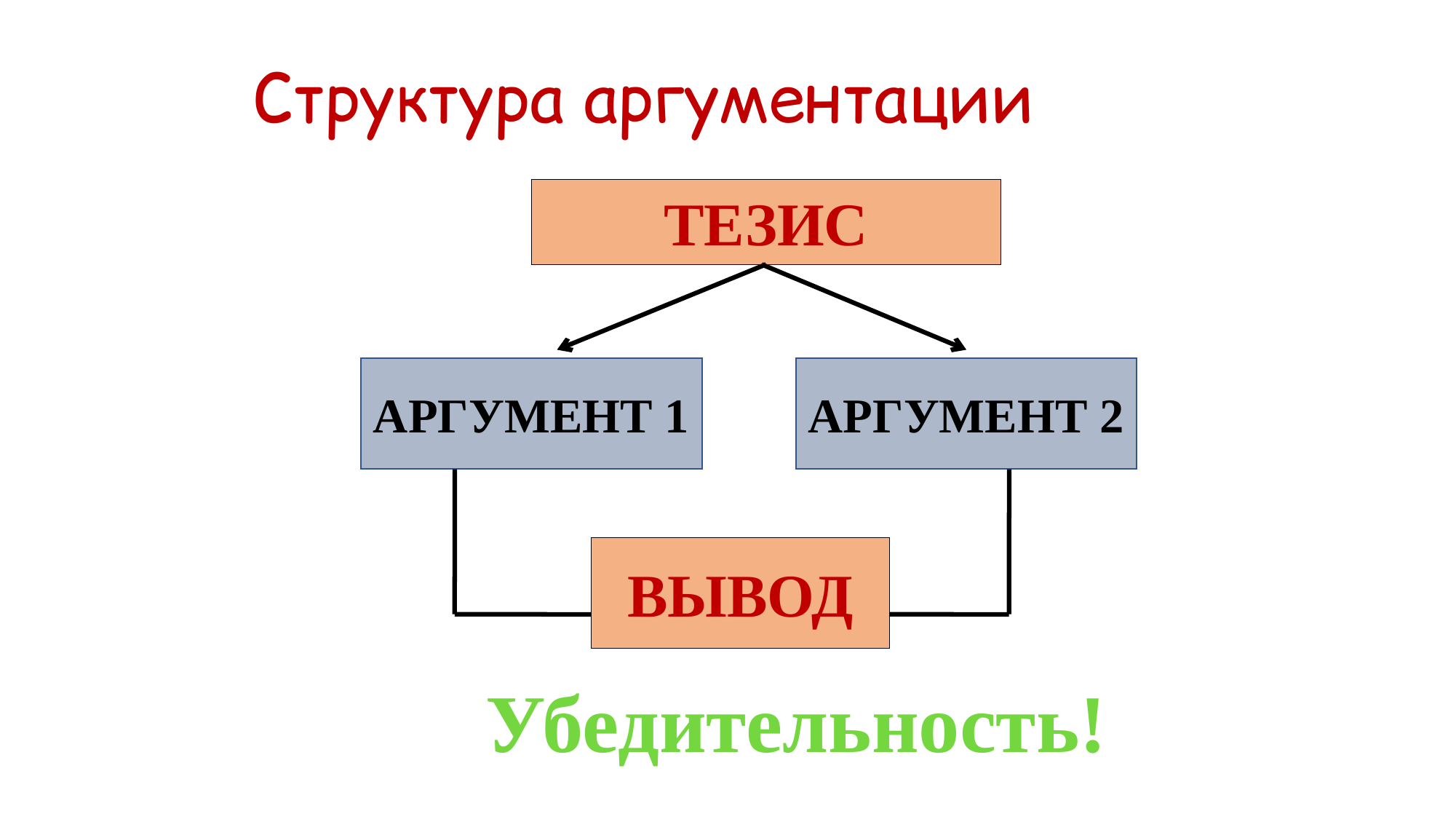

# Структура аргументации
ТЕЗИС
АРГУМЕНТ 1
АРГУМЕНТ 2
ВЫВОД

Убедительность!